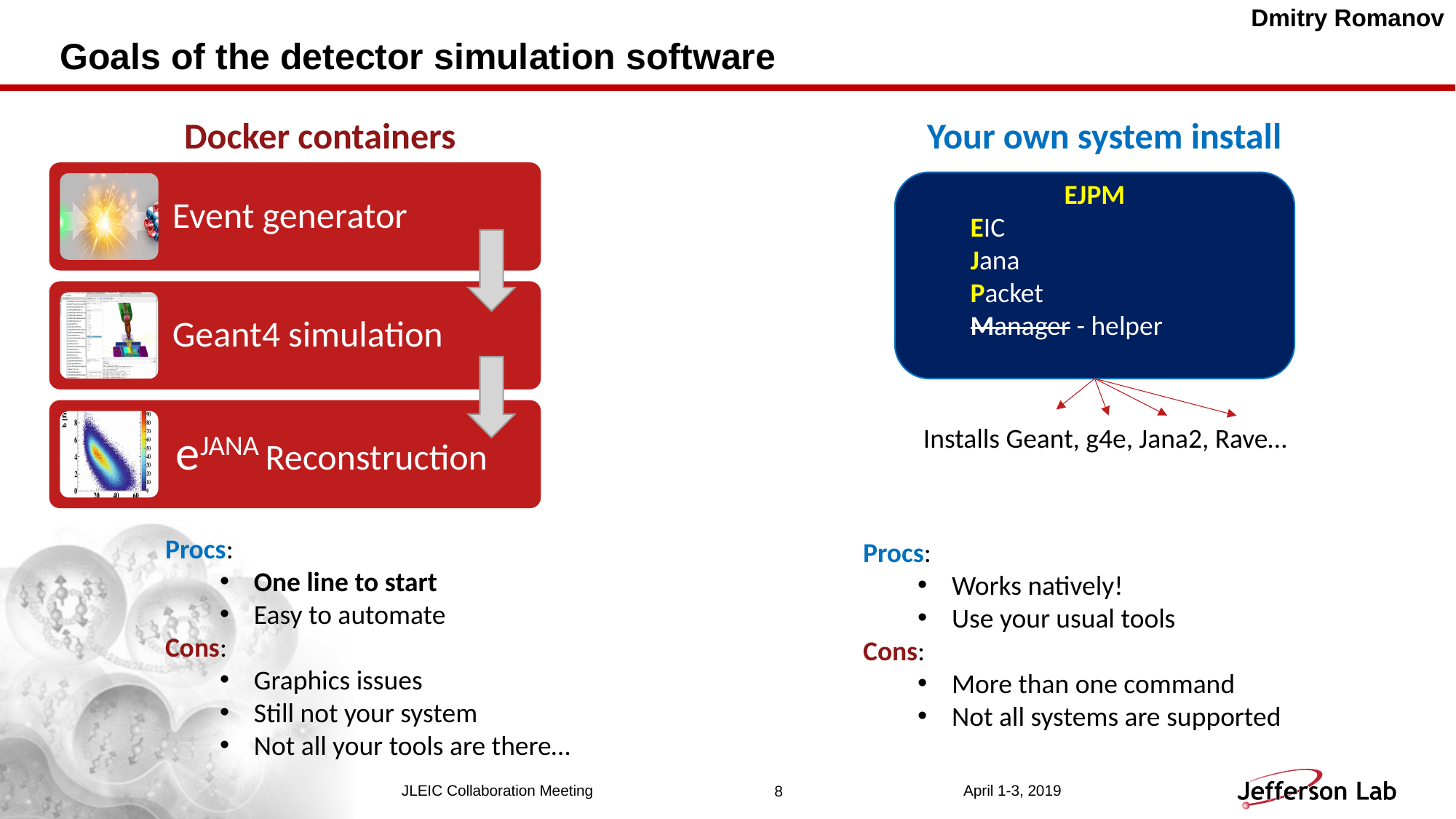

Dmitry Romanov
# Goals of the detector simulation software
Your own system install
Docker containers
Event generator
Geant4 simulation
eJANA Reconstruction
EJPM
EIC
Jana
Packet
Manager - helper

Installs Geant, g4e, Jana2, Rave…
Procs:
One line to start
Easy to automate
Cons:
Graphics issues
Still not your system
Not all your tools are there…

Procs:
Works natively!
Use your usual tools
Cons:
More than one command
Not all systems are supported

8